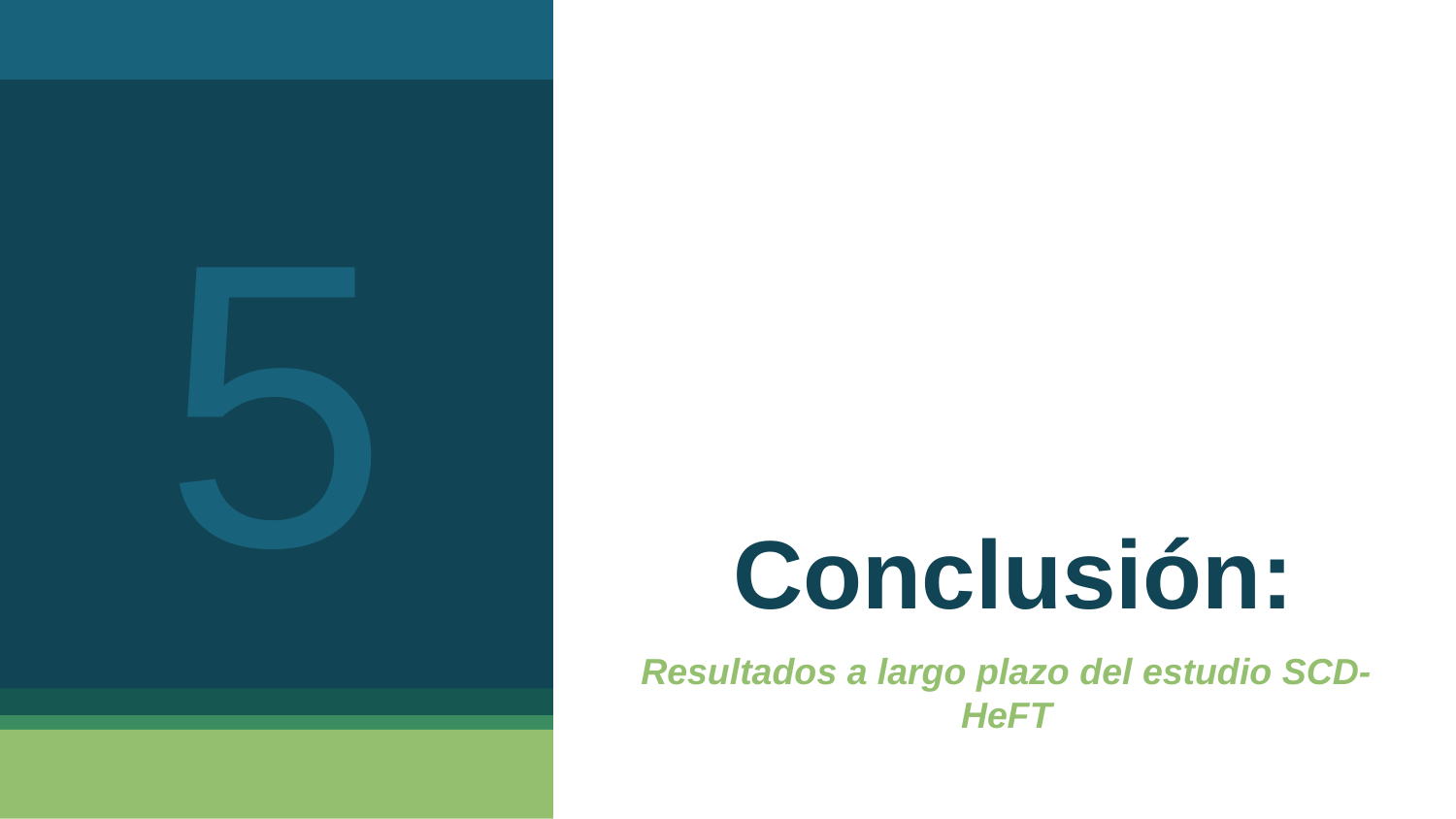

5
# Conclusión:
Resultados a largo plazo del estudio SCD-HeFT